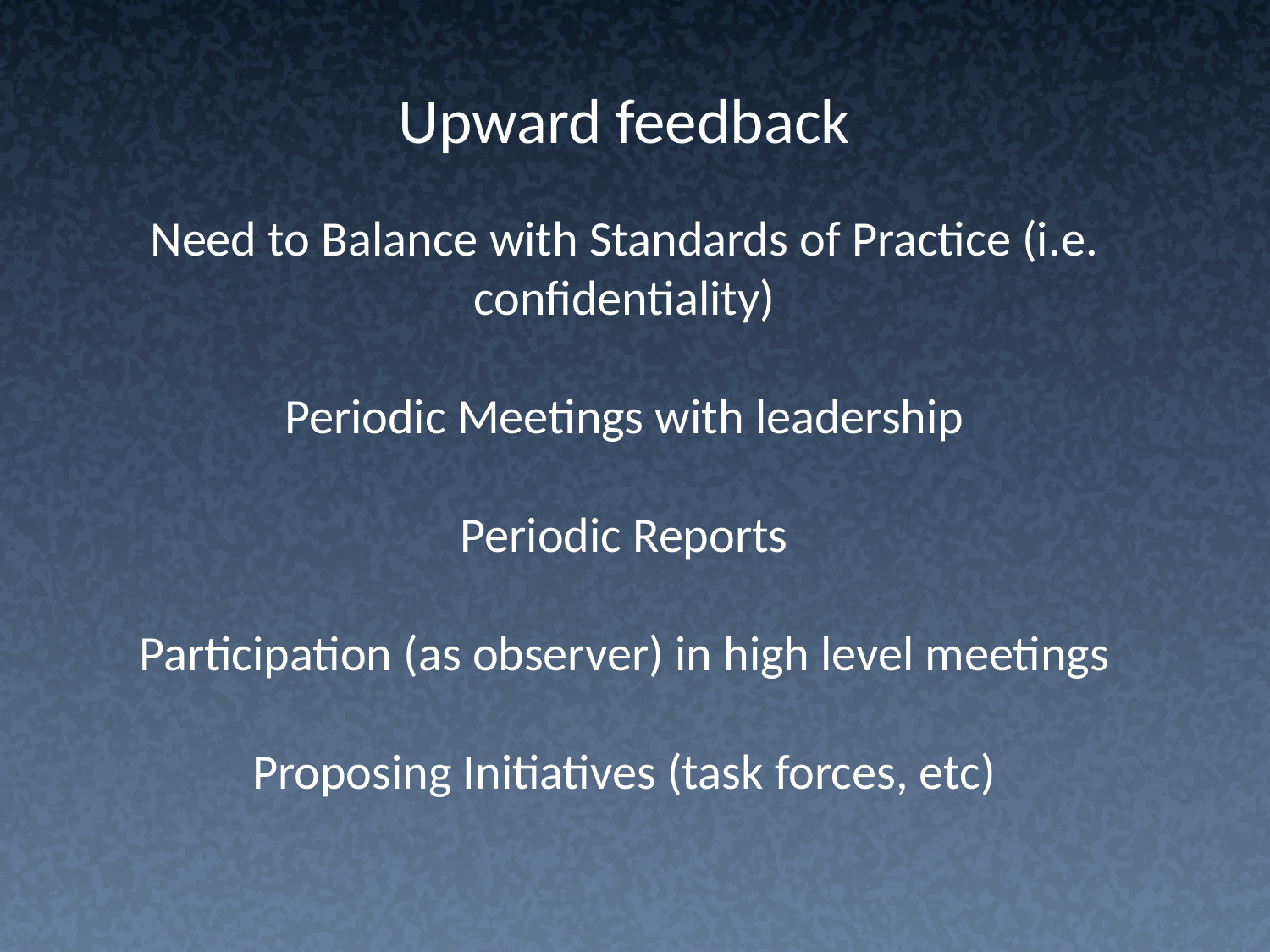

Upward feedback

Need to Balance with Standards of Practice (i.e. confidentiality)

Periodic Meetings with leadership

Periodic Reports

Participation (as observer) in high level meetings

Proposing Initiatives (task forces, etc)